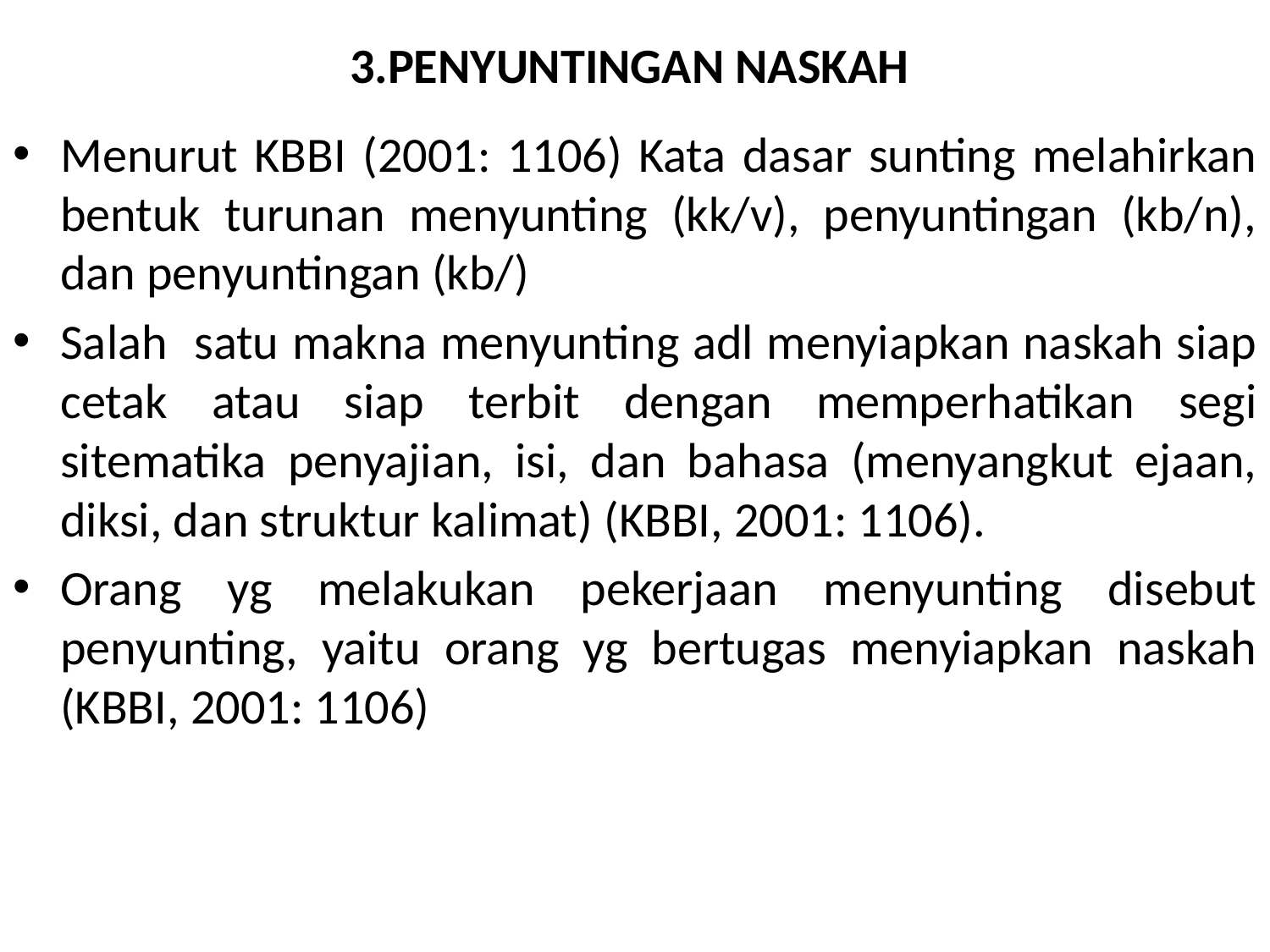

# 3.PENYUNTINGAN NASKAH
Menurut KBBI (2001: 1106) Kata dasar sunting melahirkan bentuk turunan menyunting (kk/v), penyuntingan (kb/n), dan penyuntingan (kb/)
Salah  satu makna menyunting adl menyiapkan naskah siap cetak atau siap terbit dengan memperhatikan segi sitematika penyajian, isi, dan bahasa (menyangkut ejaan, diksi, dan struktur kalimat) (KBBI, 2001: 1106).
Orang yg melakukan pekerjaan menyunting disebut penyunting, yaitu orang yg bertugas menyiapkan naskah (KBBI, 2001: 1106)